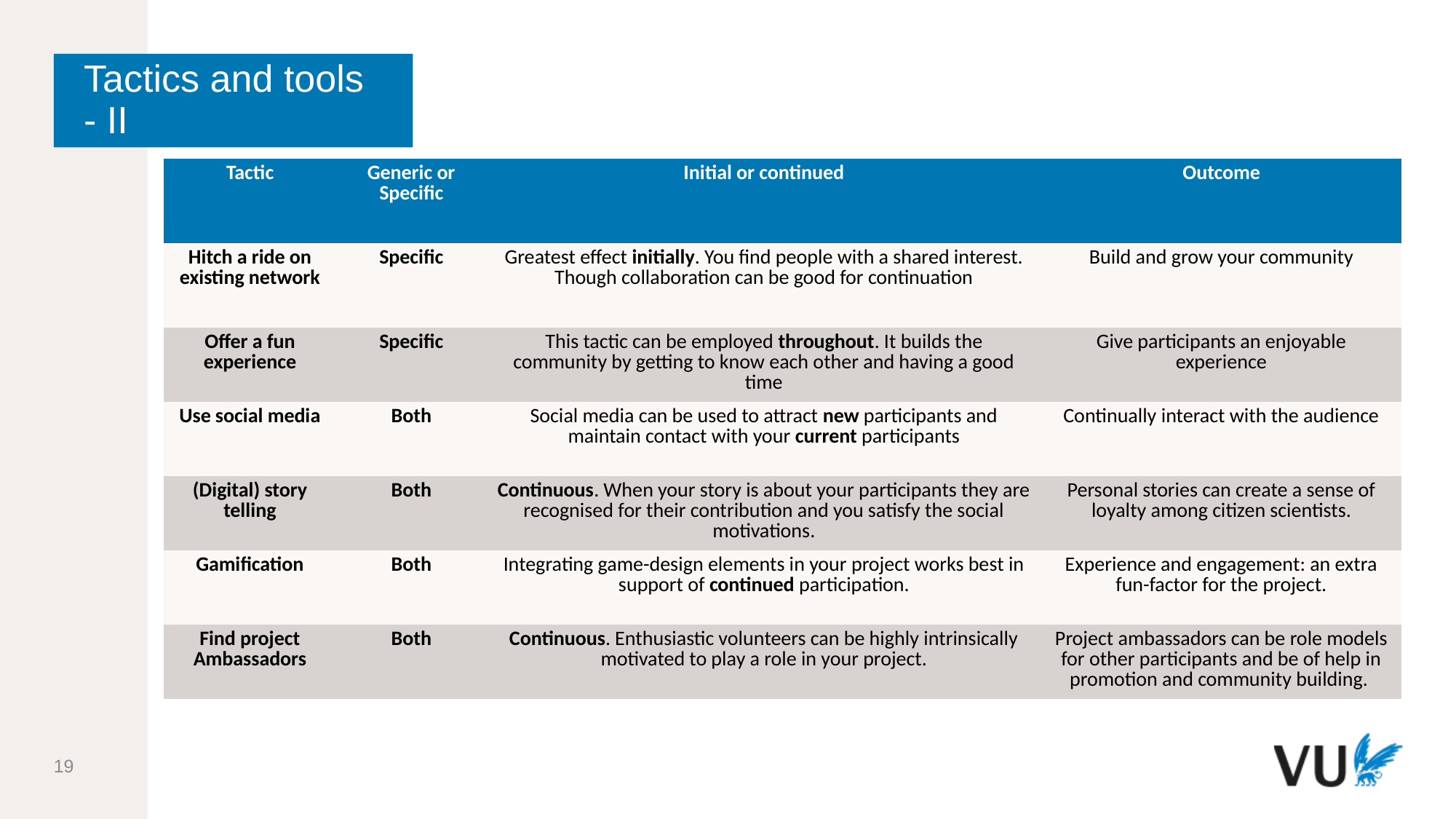

# Tactics and tools - II
| Tactic | Generic or Specific | Initial or continued | Outcome |
| --- | --- | --- | --- |
| Hitch a ride on existing network | Specific | Greatest effect initially. You find people with a shared interest. Though collaboration can be good for continuation | Build and grow your community |
| Offer a fun experience | Specific | This tactic can be employed throughout. It builds the community by getting to know each other and having a good time | Give participants an enjoyable experience |
| Use social media | Both | Social media can be used to attract new participants and maintain contact with your current participants | Continually interact with the audience |
| (Digital) story telling | Both | Continuous. When your story is about your participants they are recognised for their contribution and you satisfy the social motivations. | Personal stories can create a sense of loyalty among citizen scientists. |
| Gamification | Both | Integrating game-design elements in your project works best in support of continued participation. | Experience and engagement: an extra fun-factor for the project. |
| Find project Ambassadors | Both | Continuous. Enthusiastic volunteers can be highly intrinsically motivated to play a role in your project. | Project ambassadors can be role models for other participants and be of help in promotion and community building. |
19